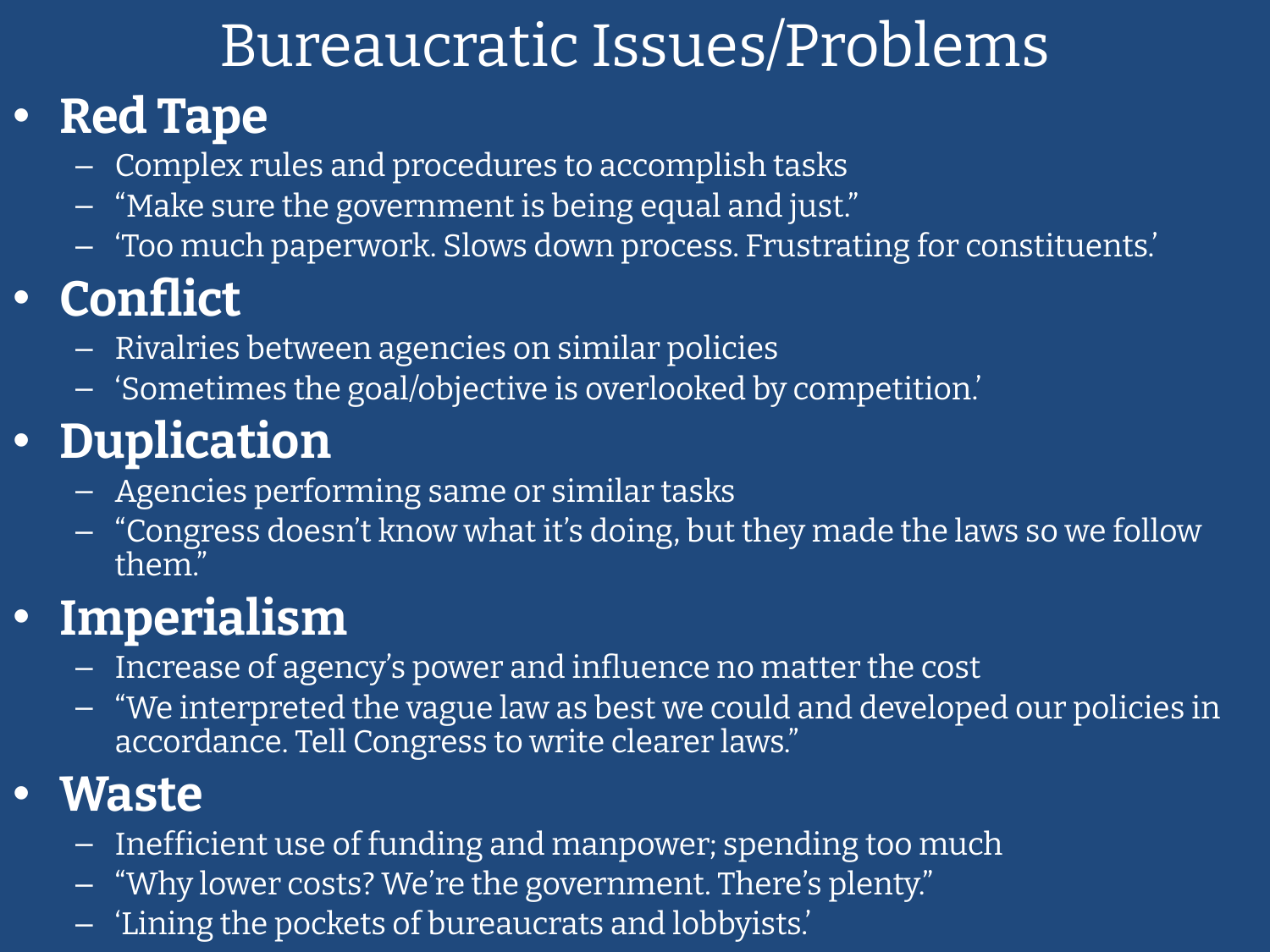

Bureaucratic Issues/Problems
Red Tape
Complex rules and procedures to accomplish tasks
“Make sure the government is being equal and just.”
‘Too much paperwork. Slows down process. Frustrating for constituents.’
Conflict
Rivalries between agencies on similar policies
‘Sometimes the goal/objective is overlooked by competition.’
Duplication
Agencies performing same or similar tasks
“Congress doesn’t know what it’s doing, but they made the laws so we follow them.”
Imperialism
Increase of agency’s power and influence no matter the cost
“We interpreted the vague law as best we could and developed our policies in accordance. Tell Congress to write clearer laws.”
Waste
Inefficient use of funding and manpower; spending too much
“Why lower costs? We’re the government. There’s plenty.”
‘Lining the pockets of bureaucrats and lobbyists.’